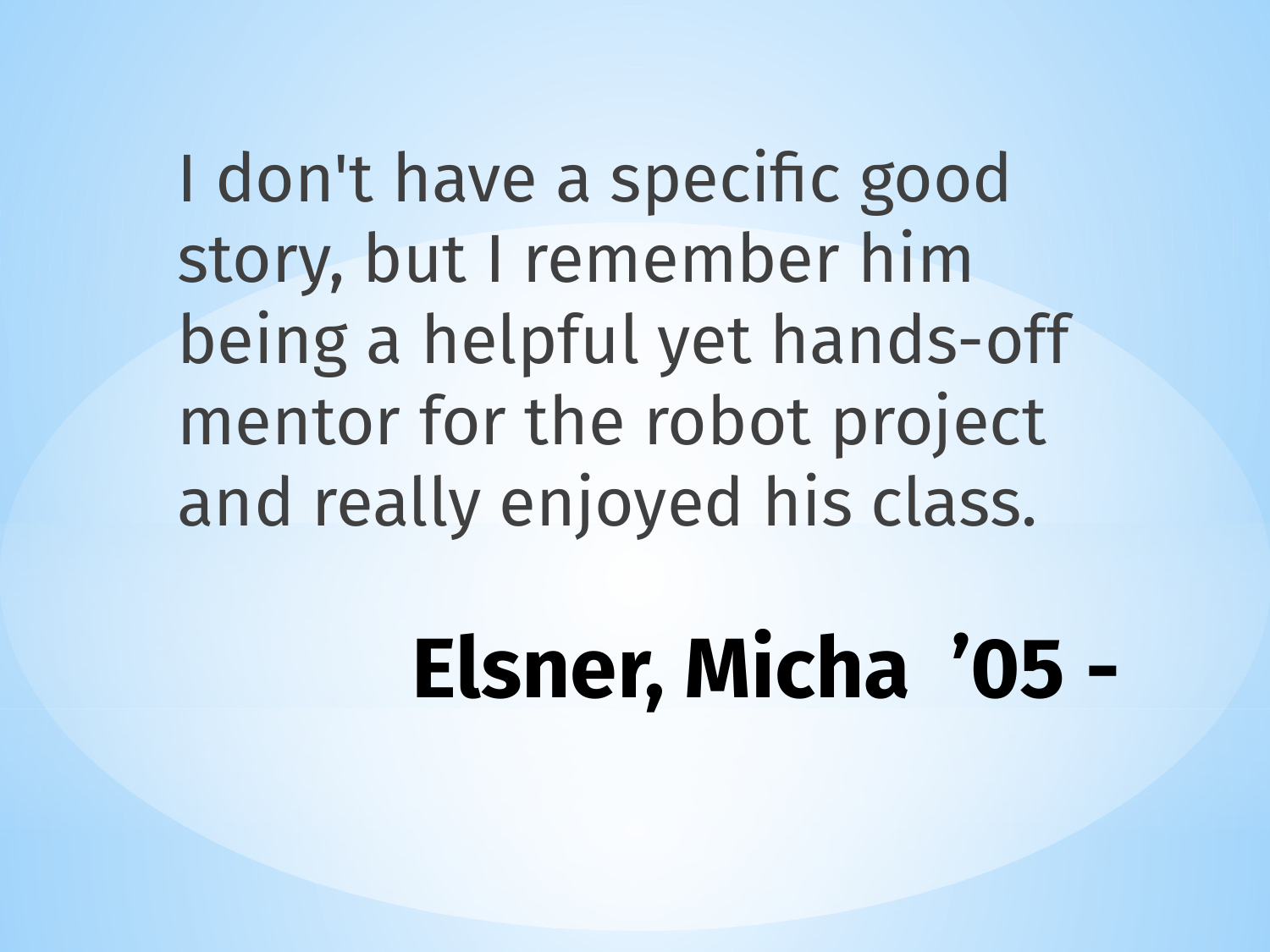

I don't have a specific good story, but I remember him being a helpful yet hands-off mentor for the robot project and really enjoyed his class.

# Elsner, Micha  ’05 -